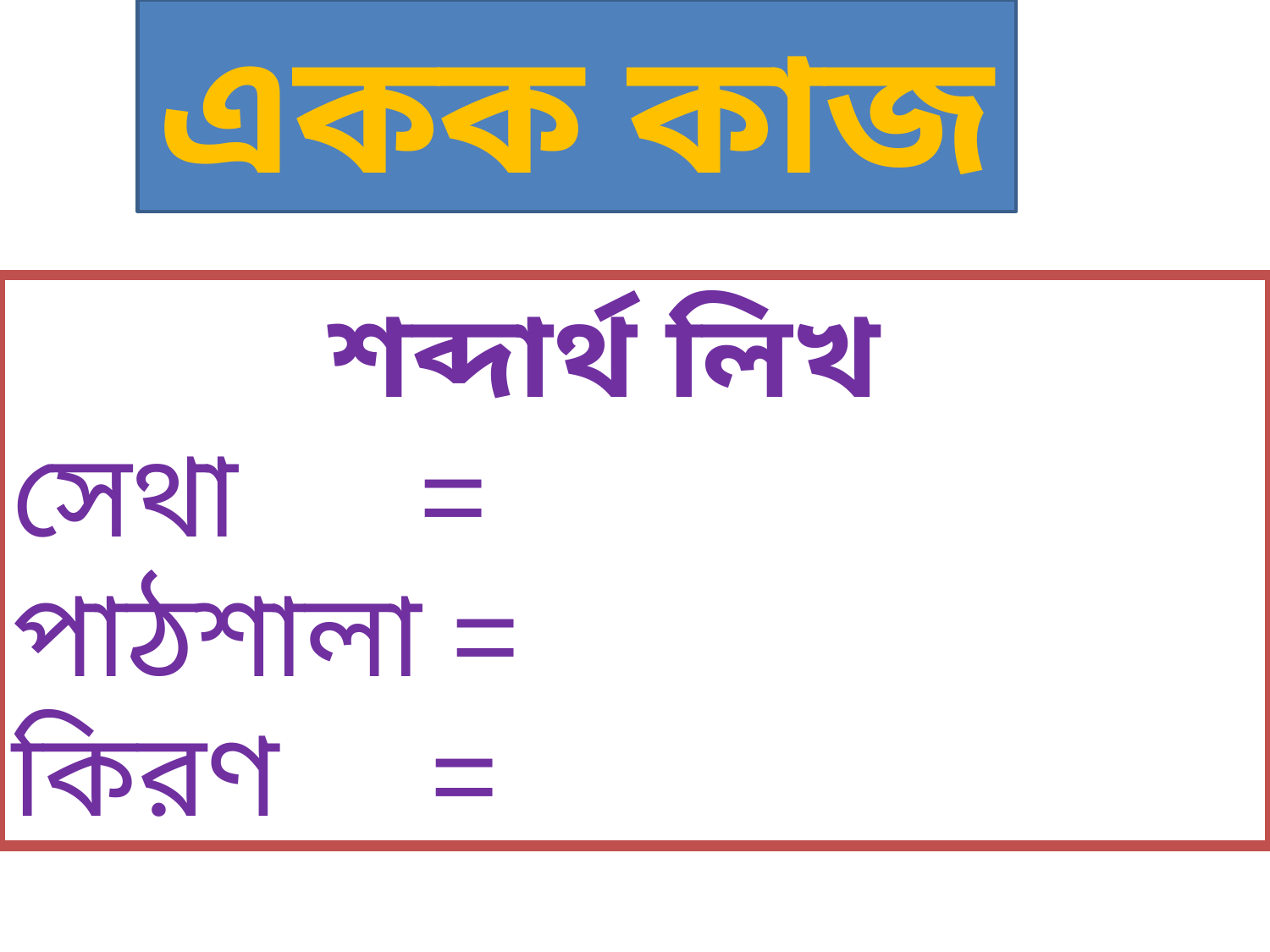

একক কাজ
শব্দার্থ লিখ
সেথা      =
পাঠশালা =
কিরণ     =